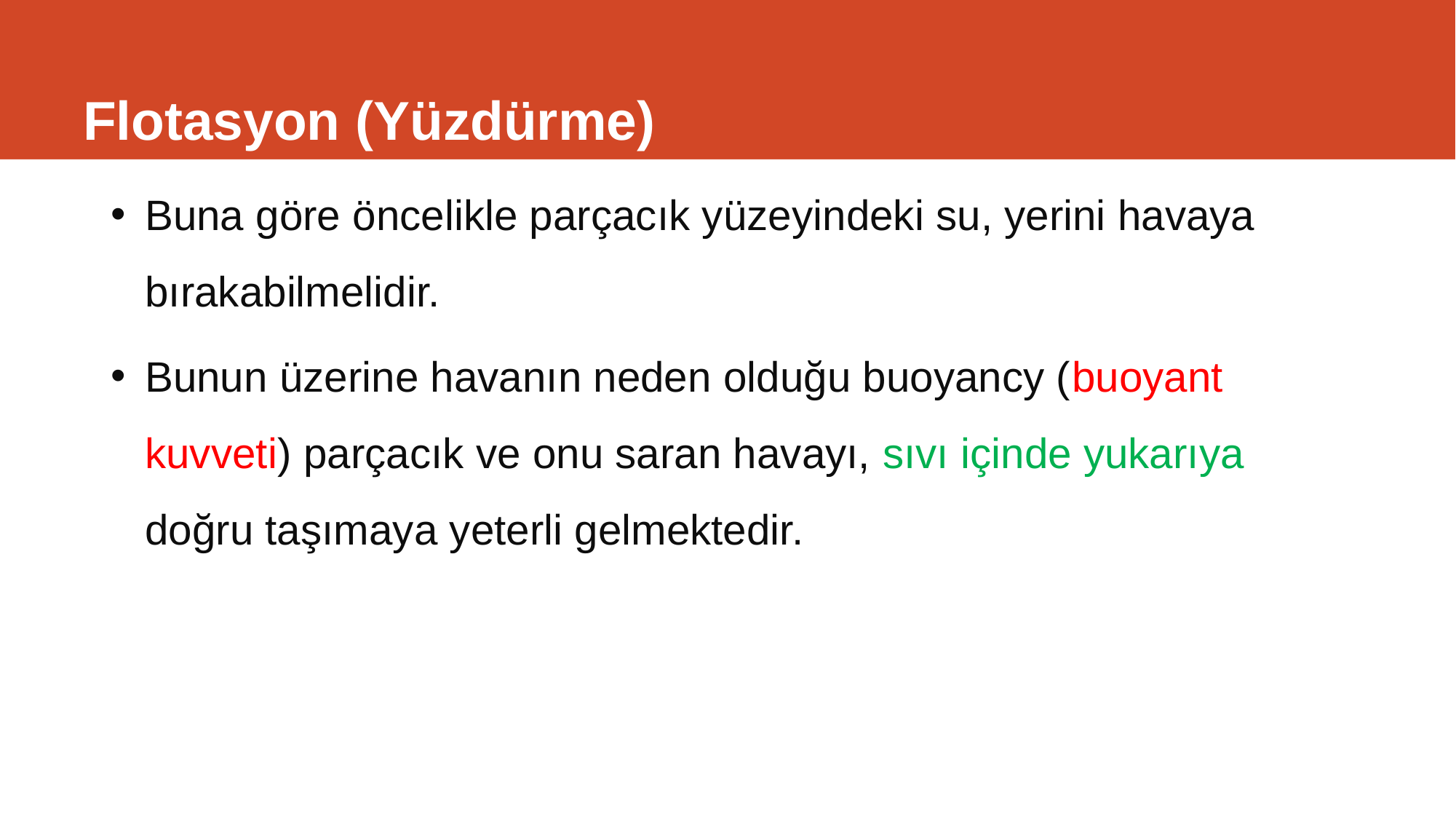

# Flotasyon (Yüzdürme)
Buna göre öncelikle parçacık yüzeyindeki su, yerini havaya bırakabilmelidir.
Bunun üzerine havanın neden olduğu buoyancy (buoyant kuvveti) parçacık ve onu saran havayı, sıvı içinde yukarıya doğru taşımaya yeterli gelmektedir.